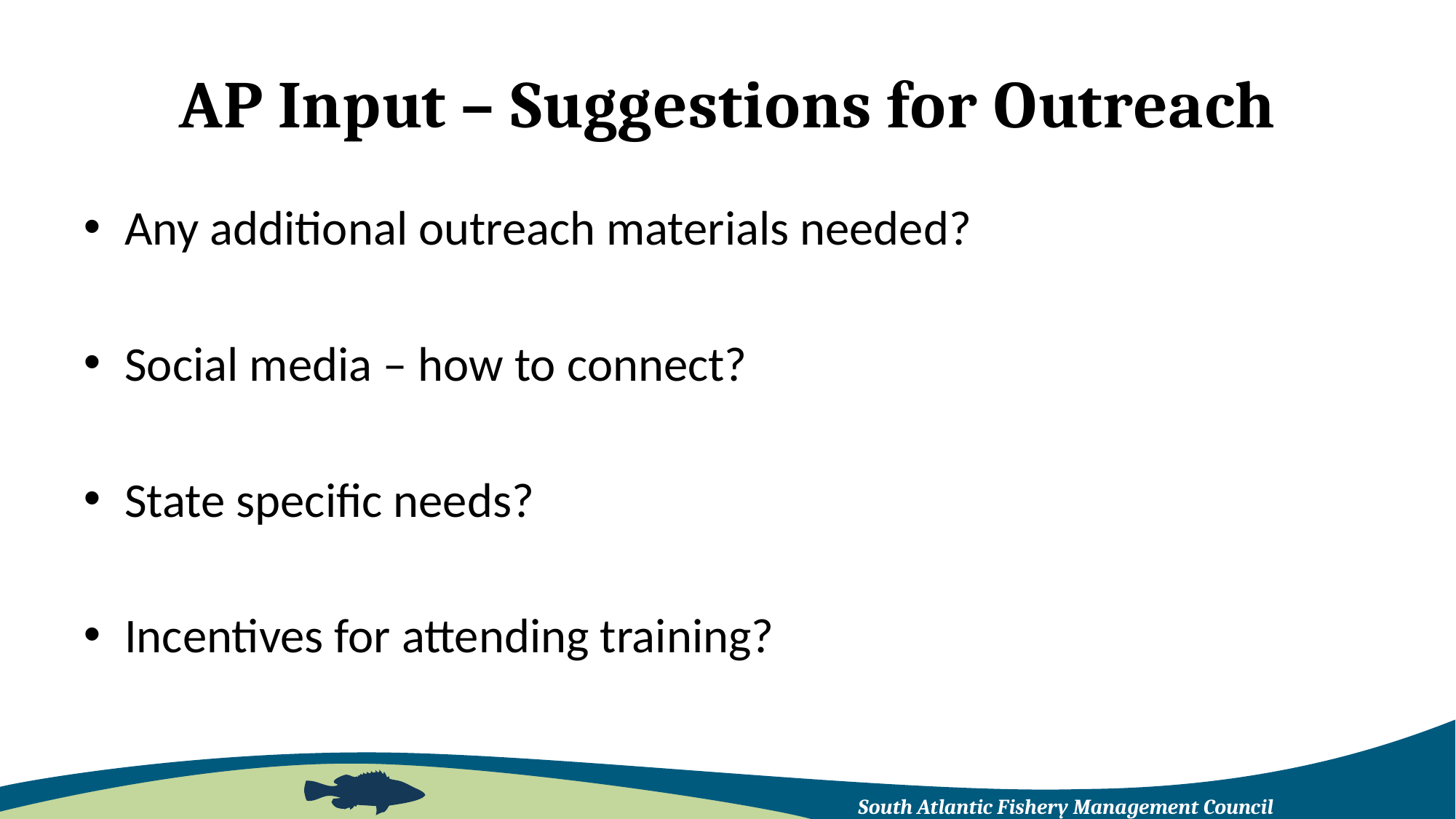

# AP Input – Suggestions for Outreach
Any additional outreach materials needed?

Social media – how to connect?

State specific needs?

Incentives for attending training?